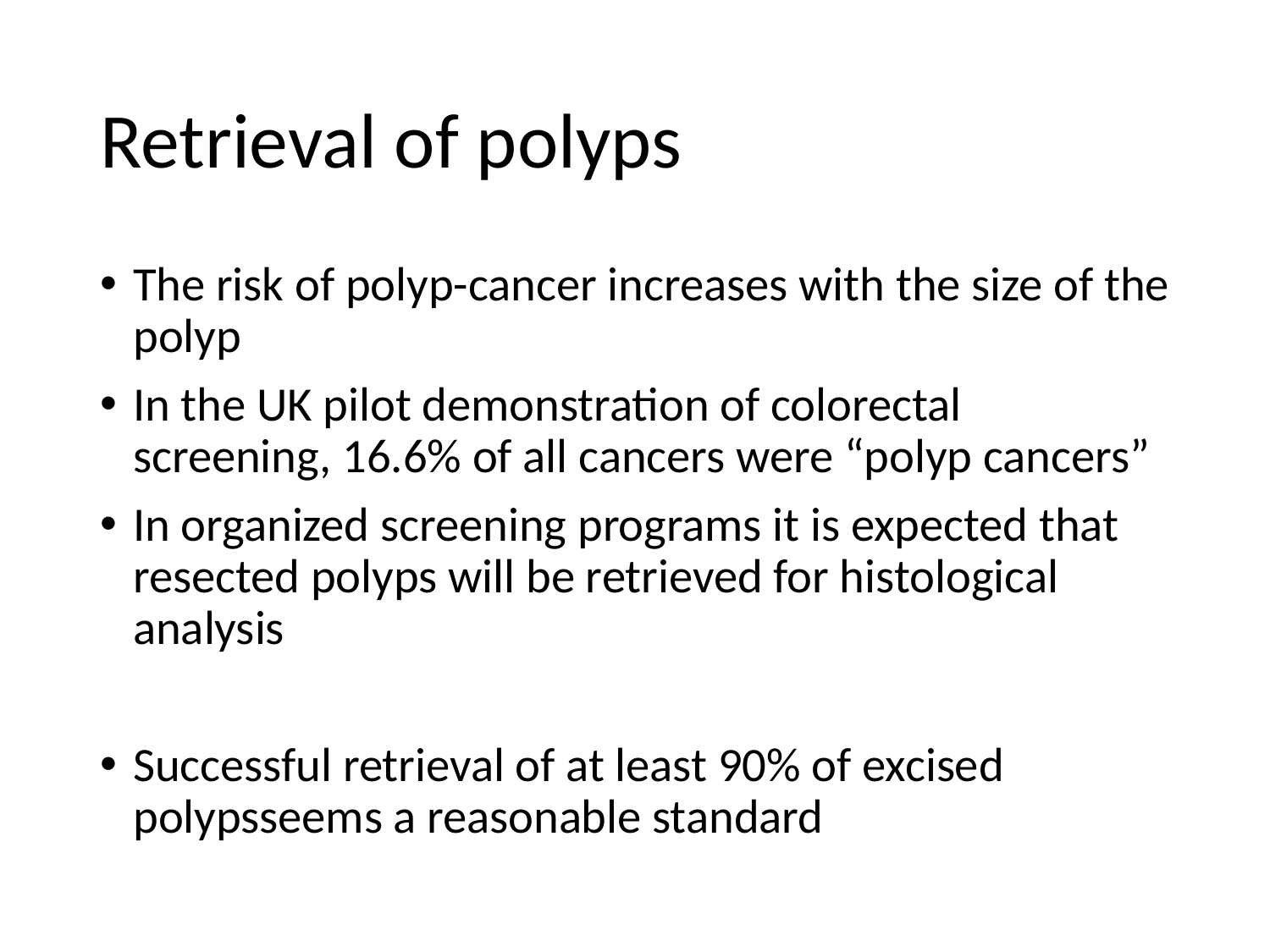

# Retrieval of polyps
The risk of polyp-cancer increases with the size of the polyp
In the UK pilot demonstration of colorectal screening, 16.6% of all cancers were “polyp cancers”
In organized screening programs it is expected that resected polyps will be retrieved for histological analysis

Successful retrieval of at least 90% of excised polypsseems a reasonable standard